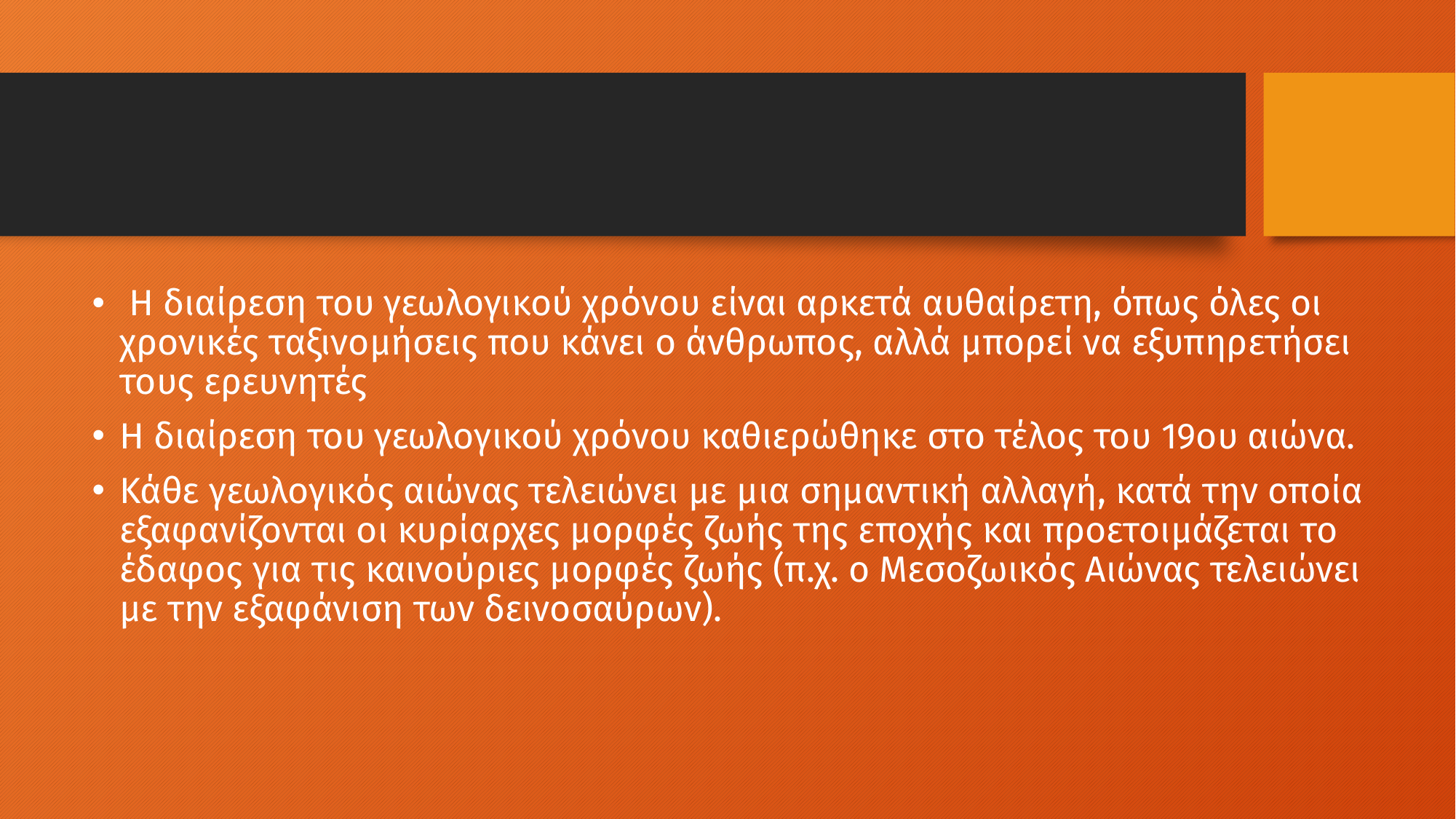

#
 Η διαίρεση του γεωλογικού χρόνου είναι αρκετά αυθαίρετη, όπως όλες οι χρονικές ταξινομήσεις που κάνει ο άνθρωπος, αλλά μπορεί να εξυπηρετήσει τους ερευνητές
Η διαίρεση του γεωλογικού χρόνου καθιερώθηκε στο τέλος του 19ου αιώνα.
Κάθε γεωλογικός αιώνας τελειώνει με μια σημαντική αλλαγή, κατά την οποία εξαφανίζονται οι κυρίαρχες μορφές ζωής της εποχής και προετοιμάζεται το έδαφος για τις καινούριες μορφές ζωής (π.χ. ο Μεσοζωικός Αιώνας τελειώνει με την εξαφάνιση των δεινοσαύρων).